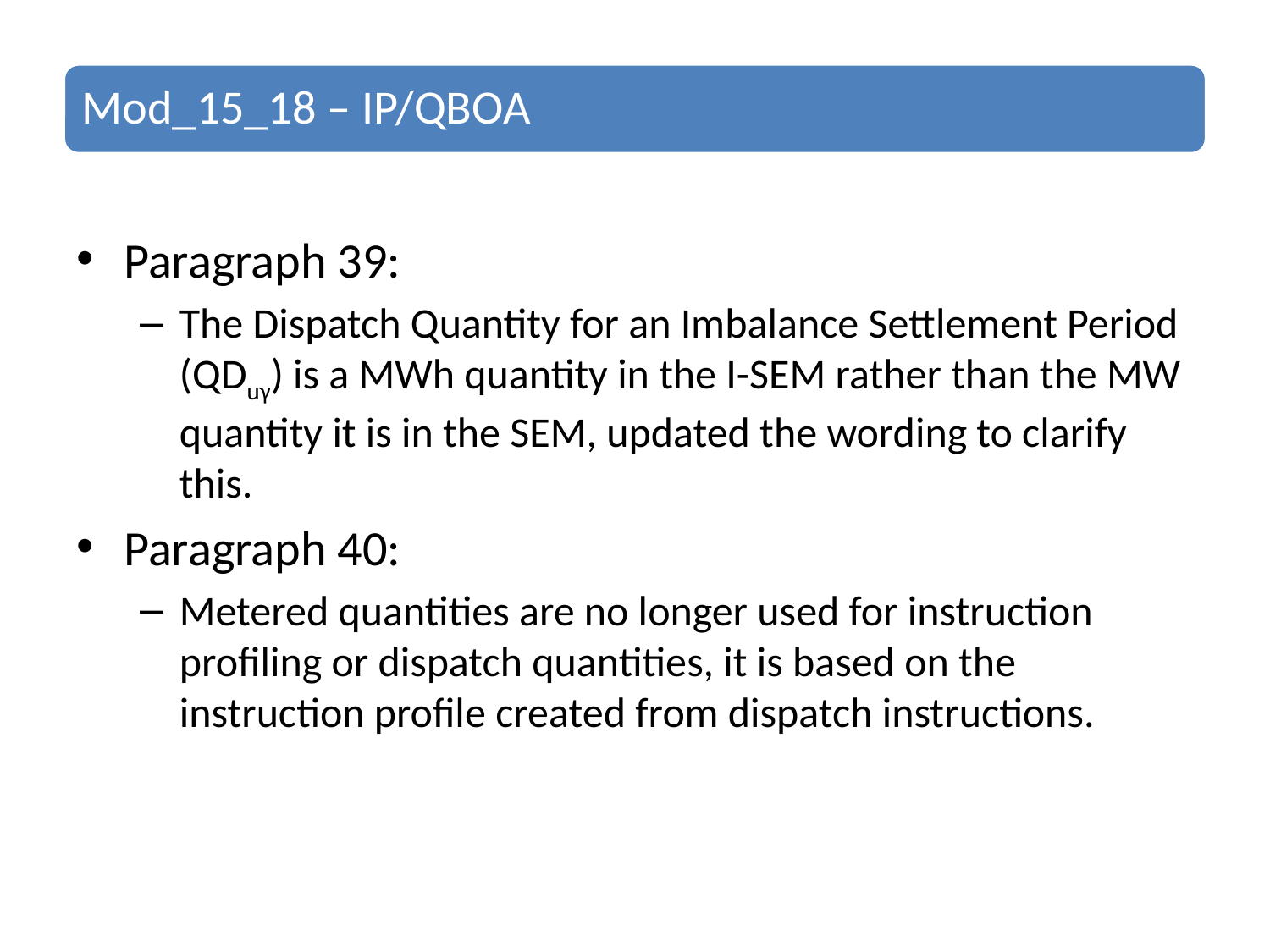

Mod_15_18 – IP/QBOA
Paragraph 39:
The Dispatch Quantity for an Imbalance Settlement Period (QDuγ) is a MWh quantity in the I-SEM rather than the MW quantity it is in the SEM, updated the wording to clarify this.
Paragraph 40:
Metered quantities are no longer used for instruction profiling or dispatch quantities, it is based on the instruction profile created from dispatch instructions.